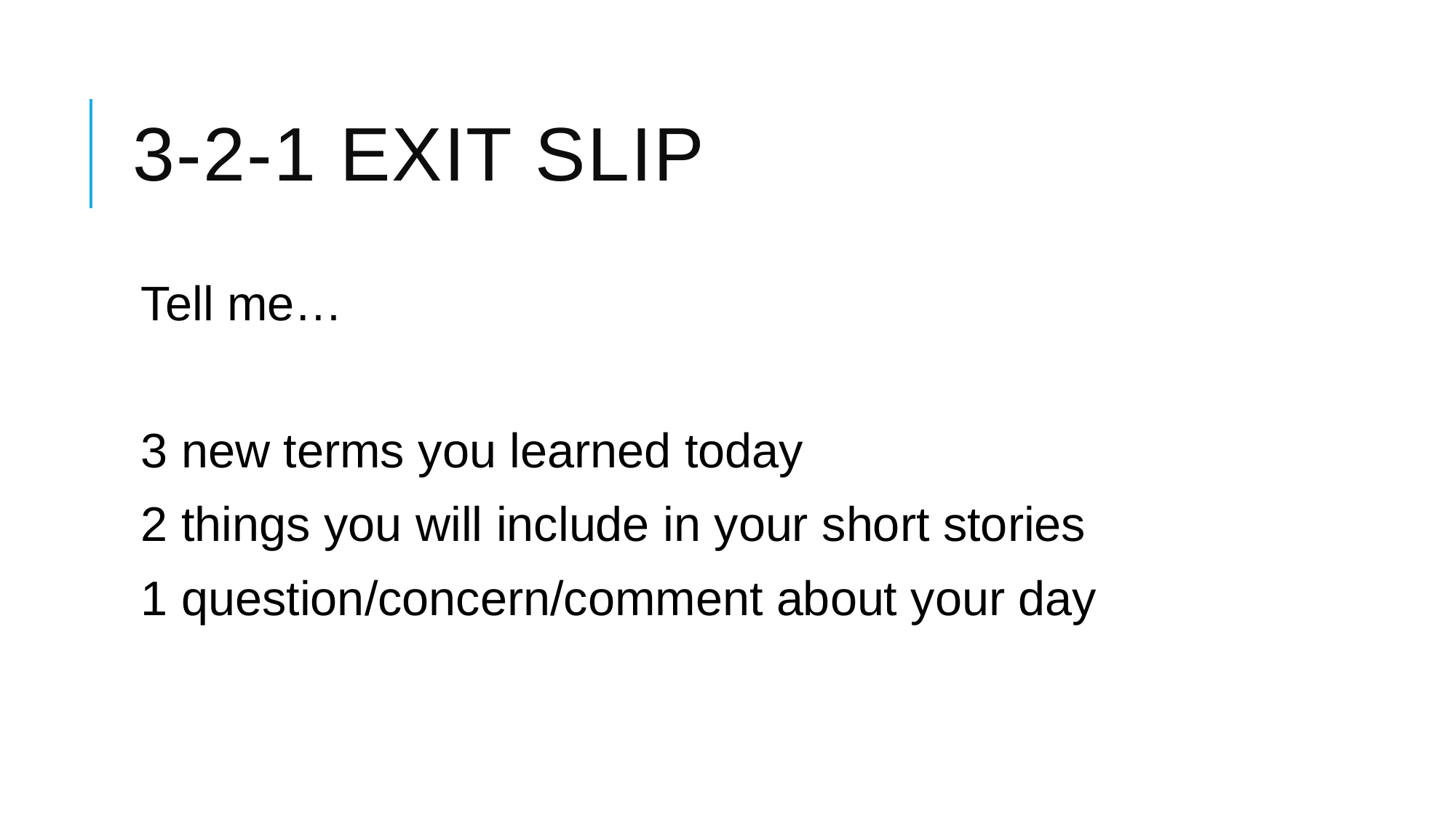

# 3-2-1 Exit Slip
Tell me…

3 new terms you learned today
2 things you will include in your short stories
1 question/concern/comment about your day